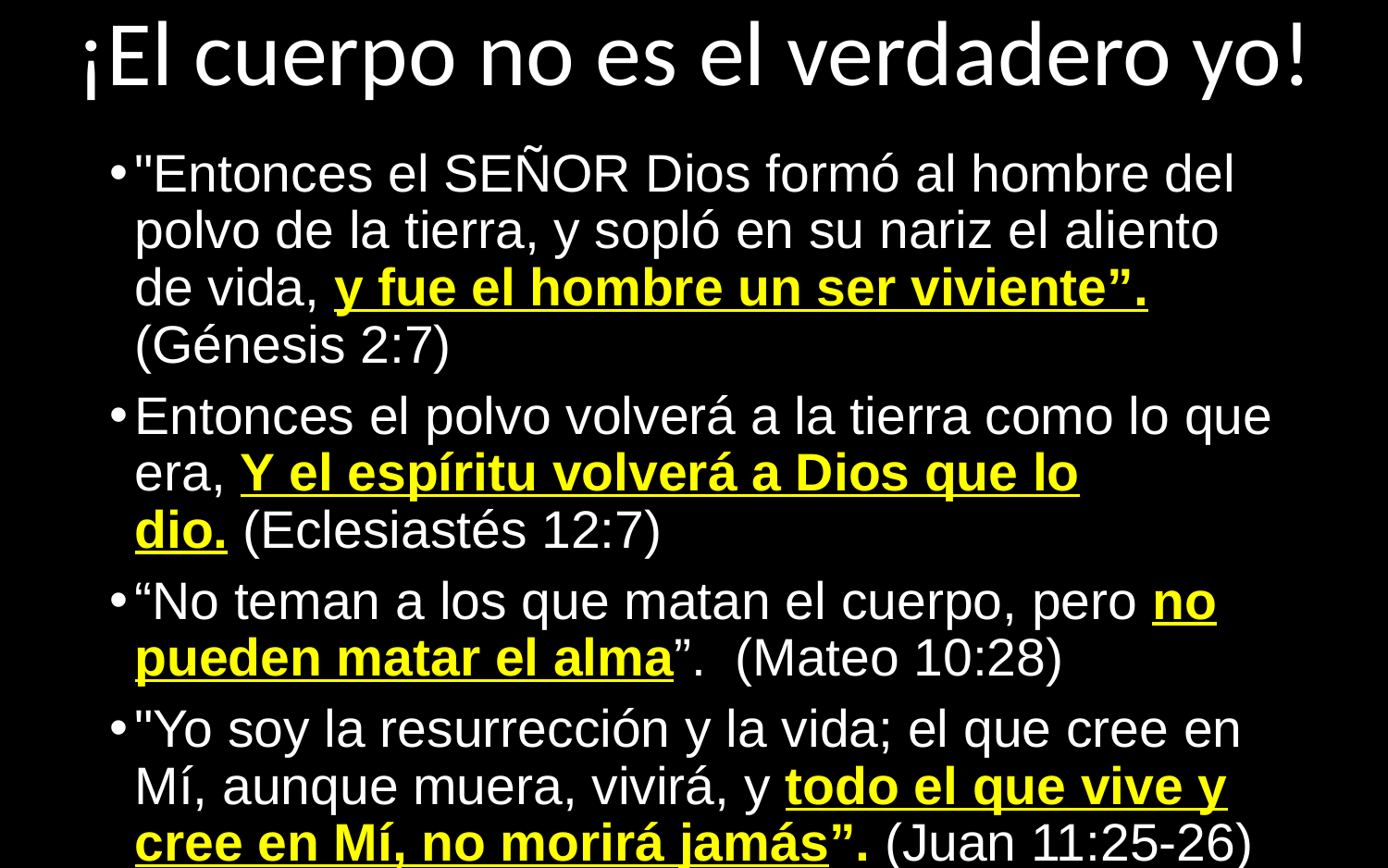

# ¡El cuerpo no es el verdadero yo!
"Entonces el SEÑOR Dios formó al hombre del polvo de la tierra, y sopló en su nariz el aliento de vida, y fue el hombre un ser viviente”. (Génesis 2:7)
Entonces el polvo volverá a la tierra como lo que era, Y el espíritu volverá a Dios que lo dio. (Eclesiastés 12:7)
“No teman a los que matan el cuerpo, pero no pueden matar el alma”.  (Mateo 10:28)
"Yo soy la resurrección y la vida; el que cree en Mí, aunque muera, vivirá, y todo el que vive y cree en Mí, no morirá jamás”. (Juan 11:25-26)